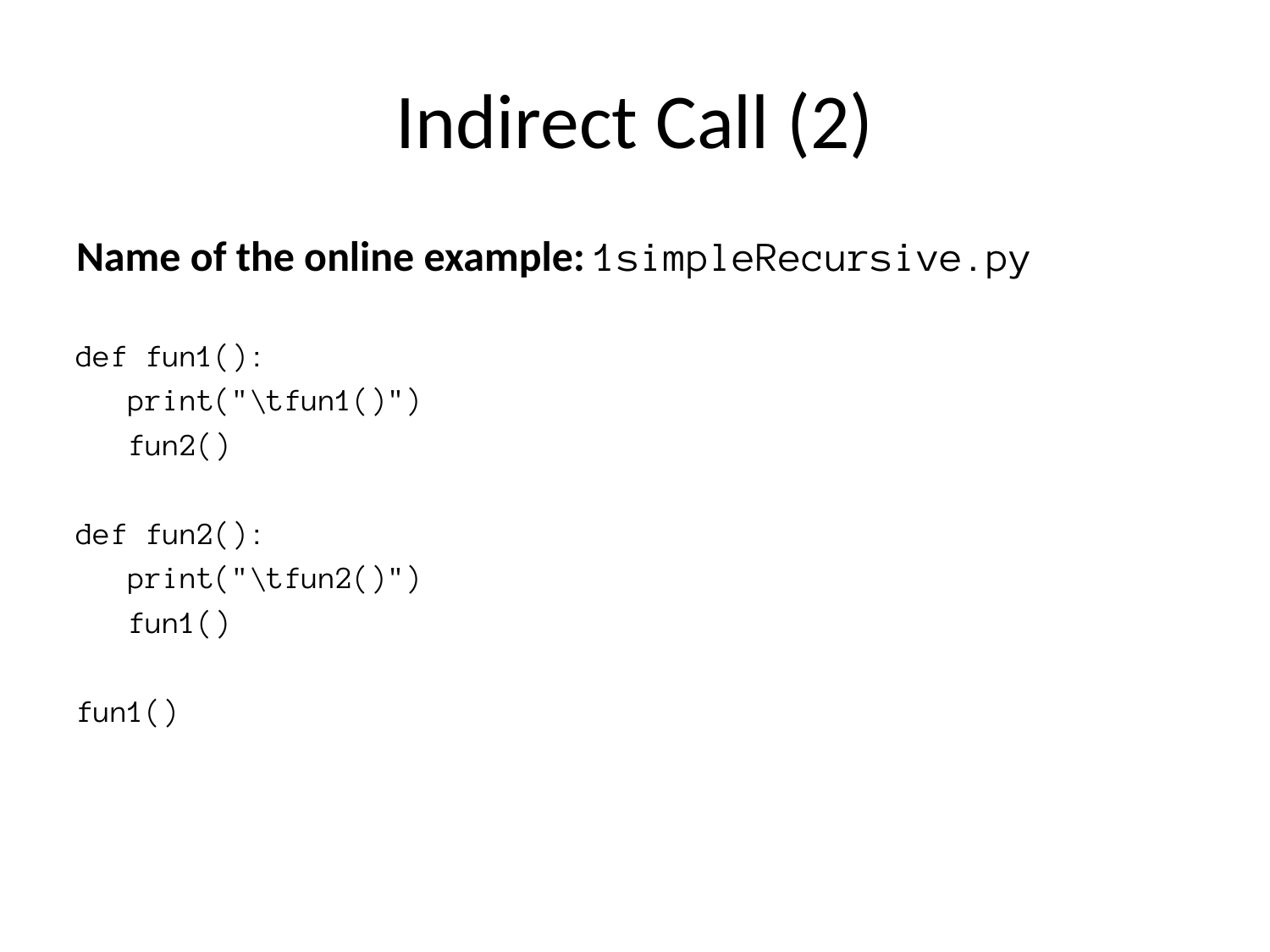

Indirect Call (2)
Name of the online example: 1simpleRecursive.py

def fun1():
   print("\tfun1()")
   fun2()

def fun2():
   print("\tfun2()")
   fun1()

fun1()